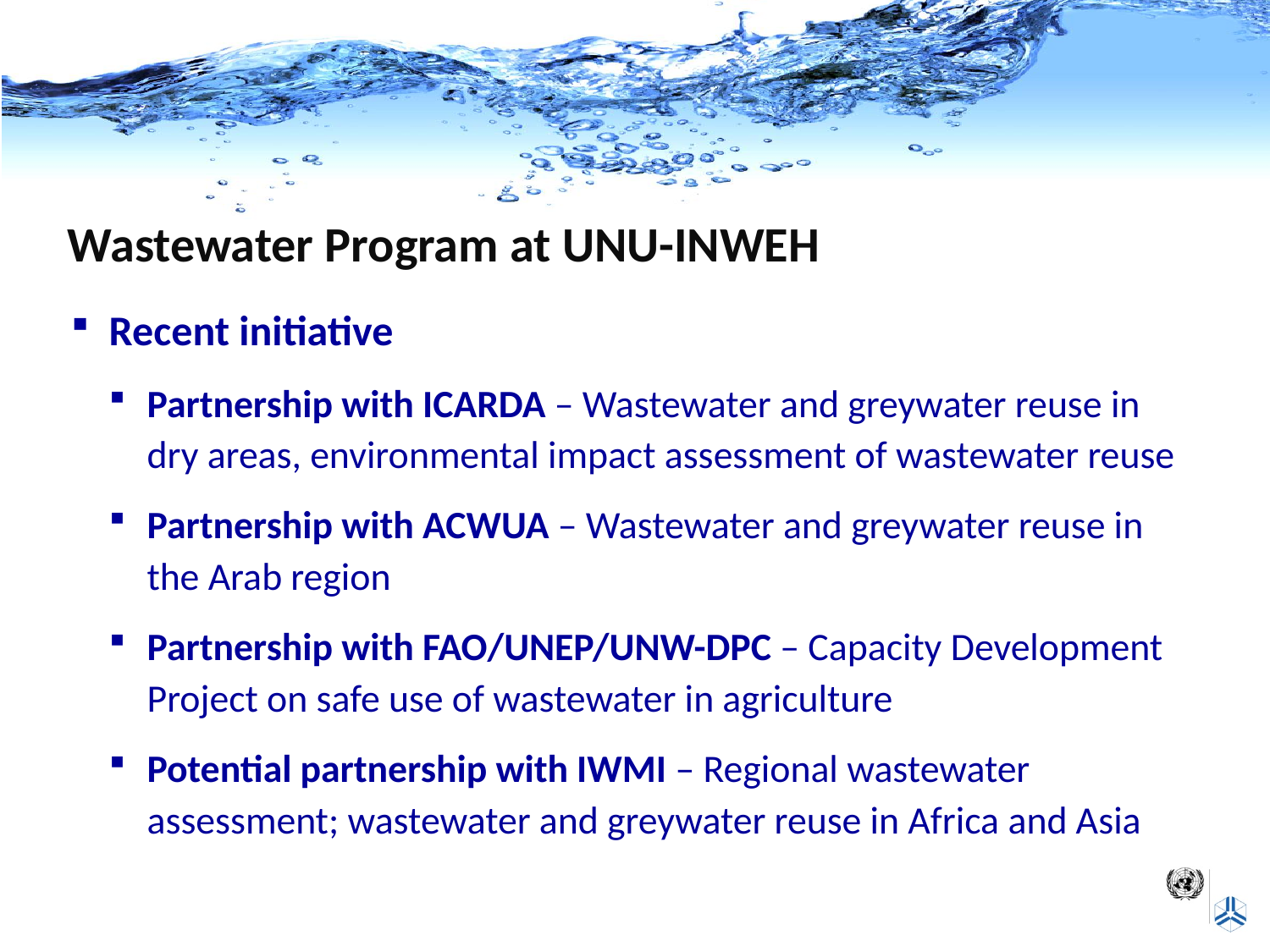

Wastewater Program at UNU-INWEH
Recent initiative
Partnership with ICARDA – Wastewater and greywater reuse in dry areas, environmental impact assessment of wastewater reuse
Partnership with ACWUA – Wastewater and greywater reuse in the Arab region
Partnership with FAO/UNEP/UNW-DPC – Capacity Development Project on safe use of wastewater in agriculture
Potential partnership with IWMI – Regional wastewater assessment; wastewater and greywater reuse in Africa and Asia